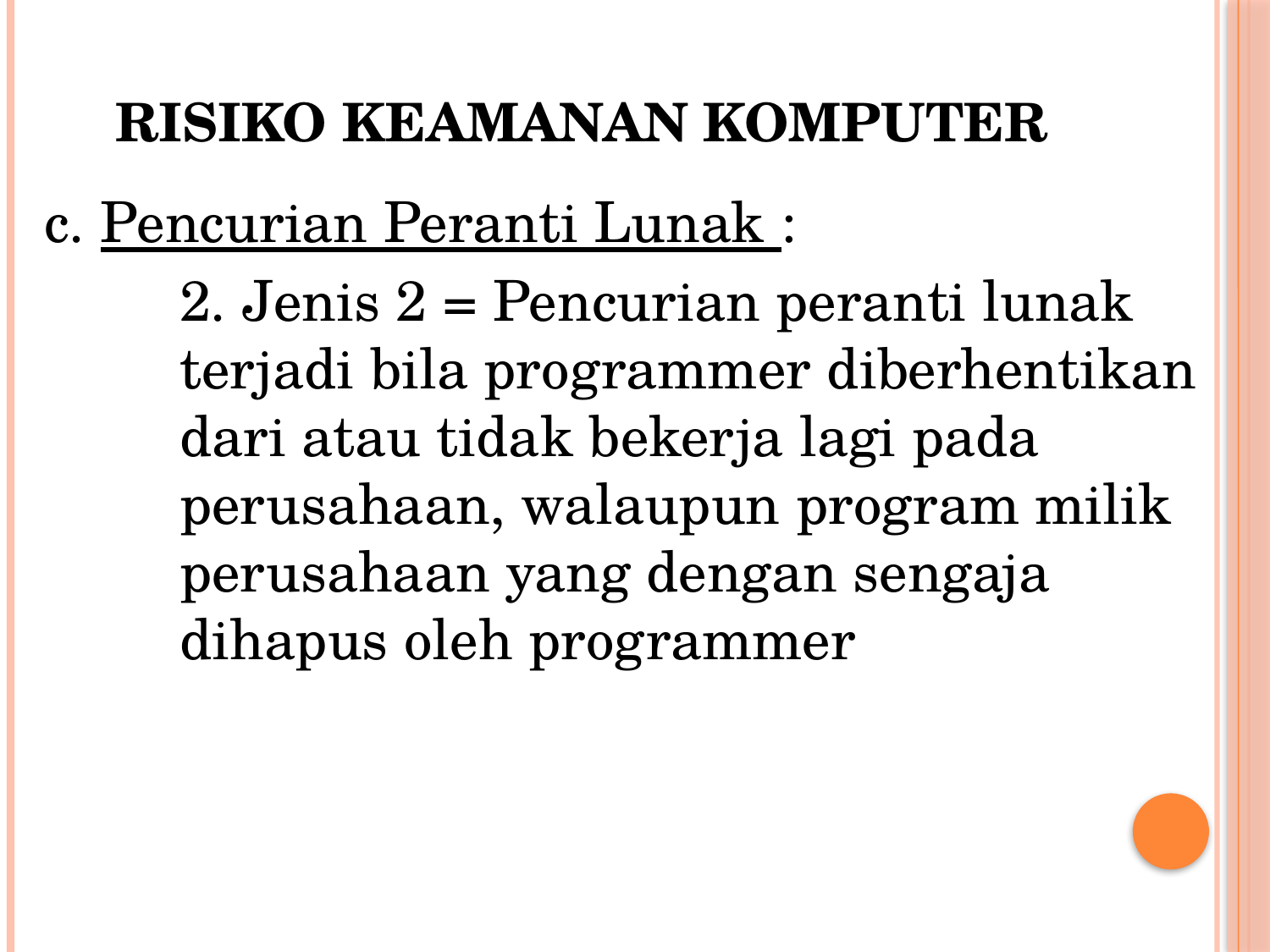

# Risiko keamanan komputer
c. Pencurian Peranti Lunak :
	2. Jenis 2 = Pencurian peranti lunak terjadi bila programmer diberhentikan dari atau tidak bekerja lagi pada perusahaan, walaupun program milik perusahaan yang dengan sengaja dihapus oleh programmer